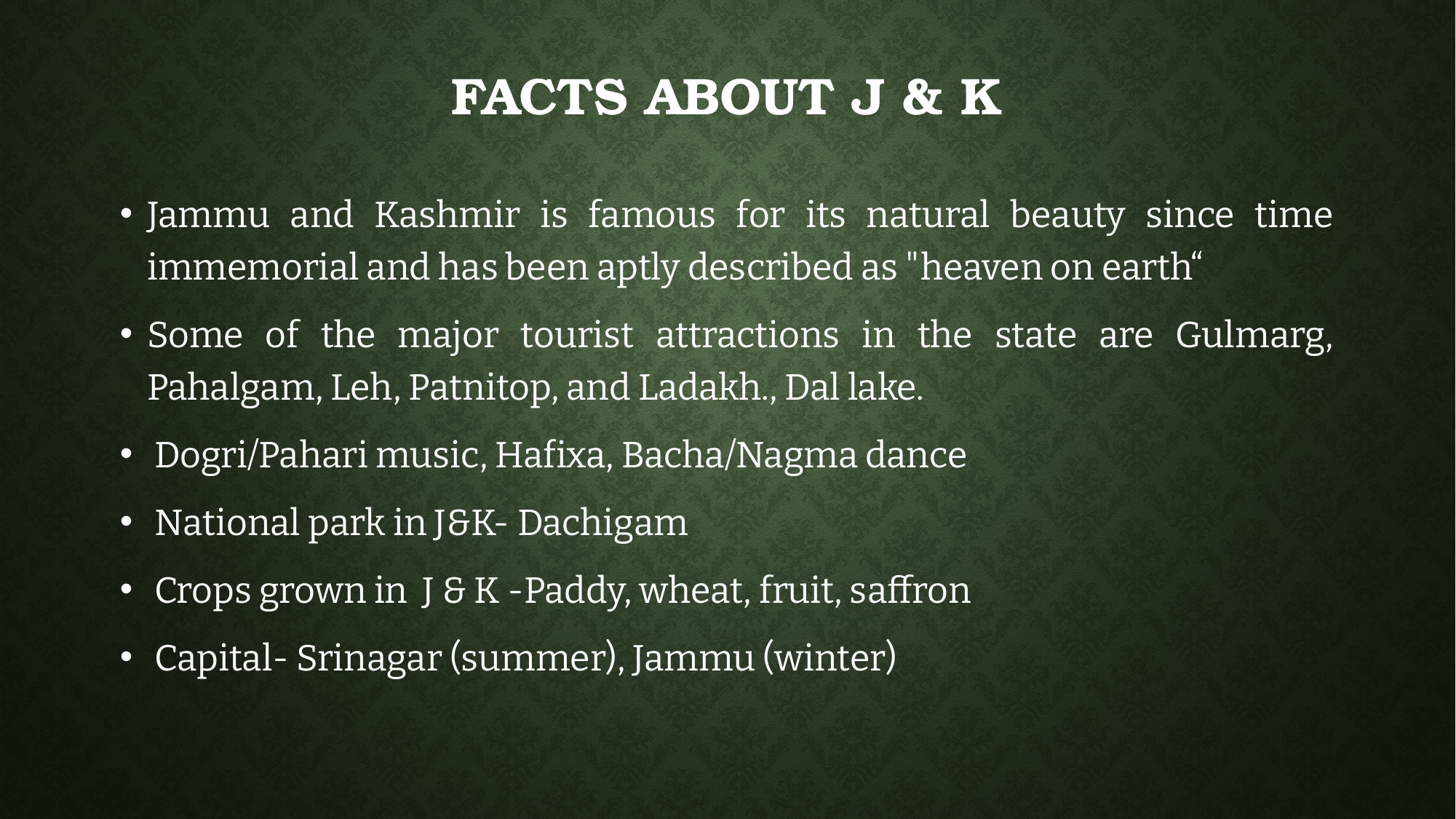

# FACTS ABOUT J & K
Jammu and Kashmir is famous for its natural beauty since time immemorial and has been aptly described as "heaven on earth“
Some of the major tourist attractions in the state are Gulmarg, Pahalgam, Leh, Patnitop, and Ladakh., Dal lake.
 Dogri/Pahari music, Hafixa, Bacha/Nagma dance
 National park in J&K- Dachigam
 Crops grown in  J & K -Paddy, wheat, fruit, saffron
 Capital- Srinagar (summer), Jammu (winter)